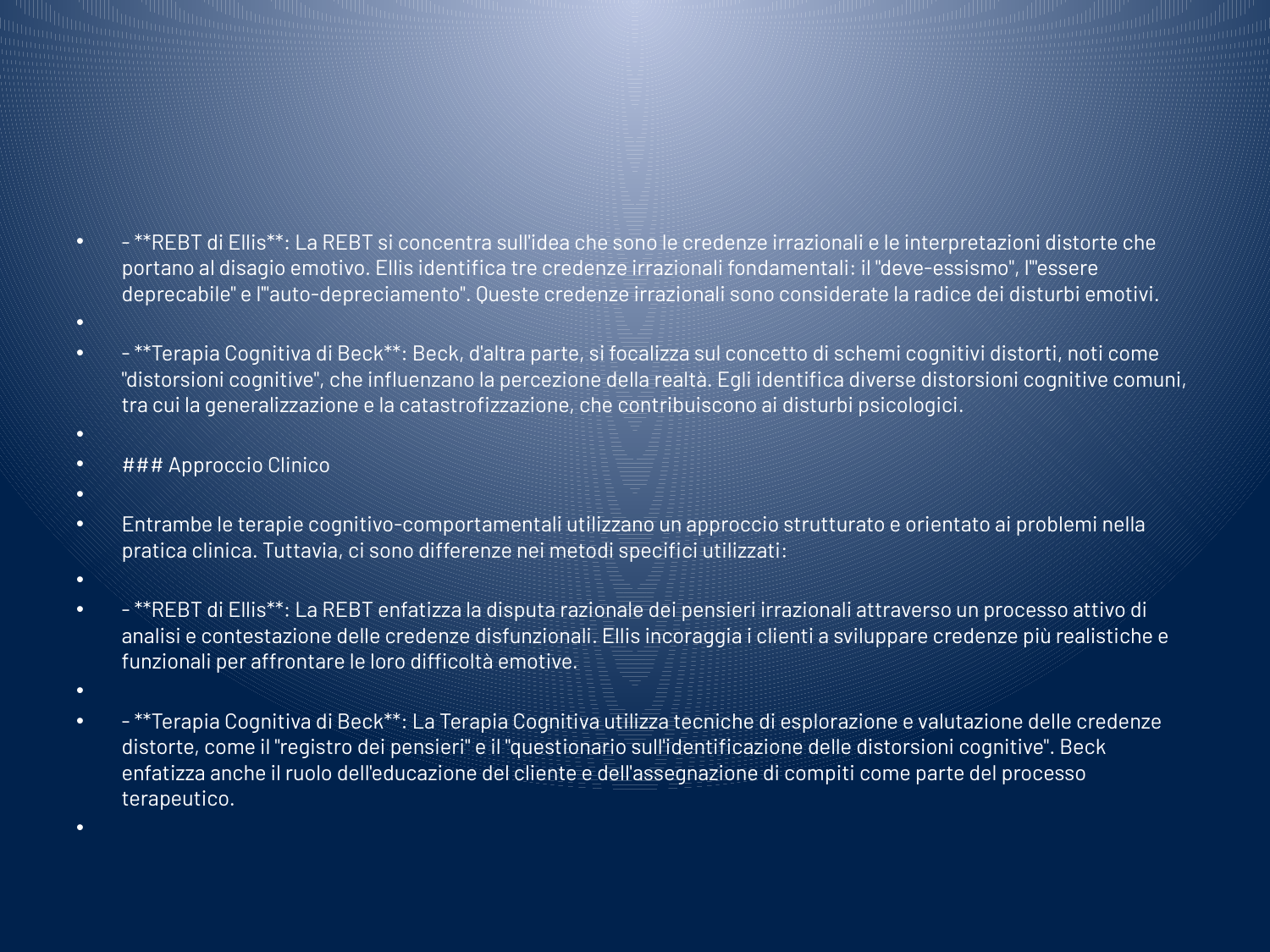

#
- **REBT di Ellis**: La REBT si concentra sull'idea che sono le credenze irrazionali e le interpretazioni distorte che portano al disagio emotivo. Ellis identifica tre credenze irrazionali fondamentali: il "deve-essismo", l'"essere deprecabile" e l'"auto-depreciamento". Queste credenze irrazionali sono considerate la radice dei disturbi emotivi.

- **Terapia Cognitiva di Beck**: Beck, d'altra parte, si focalizza sul concetto di schemi cognitivi distorti, noti come "distorsioni cognitive", che influenzano la percezione della realtà. Egli identifica diverse distorsioni cognitive comuni, tra cui la generalizzazione e la catastrofizzazione, che contribuiscono ai disturbi psicologici.

### Approccio Clinico

Entrambe le terapie cognitivo-comportamentali utilizzano un approccio strutturato e orientato ai problemi nella pratica clinica. Tuttavia, ci sono differenze nei metodi specifici utilizzati:

- **REBT di Ellis**: La REBT enfatizza la disputa razionale dei pensieri irrazionali attraverso un processo attivo di analisi e contestazione delle credenze disfunzionali. Ellis incoraggia i clienti a sviluppare credenze più realistiche e funzionali per affrontare le loro difficoltà emotive.

- **Terapia Cognitiva di Beck**: La Terapia Cognitiva utilizza tecniche di esplorazione e valutazione delle credenze distorte, come il "registro dei pensieri" e il "questionario sull'identificazione delle distorsioni cognitive". Beck enfatizza anche il ruolo dell'educazione del cliente e dell'assegnazione di compiti come parte del processo terapeutico.